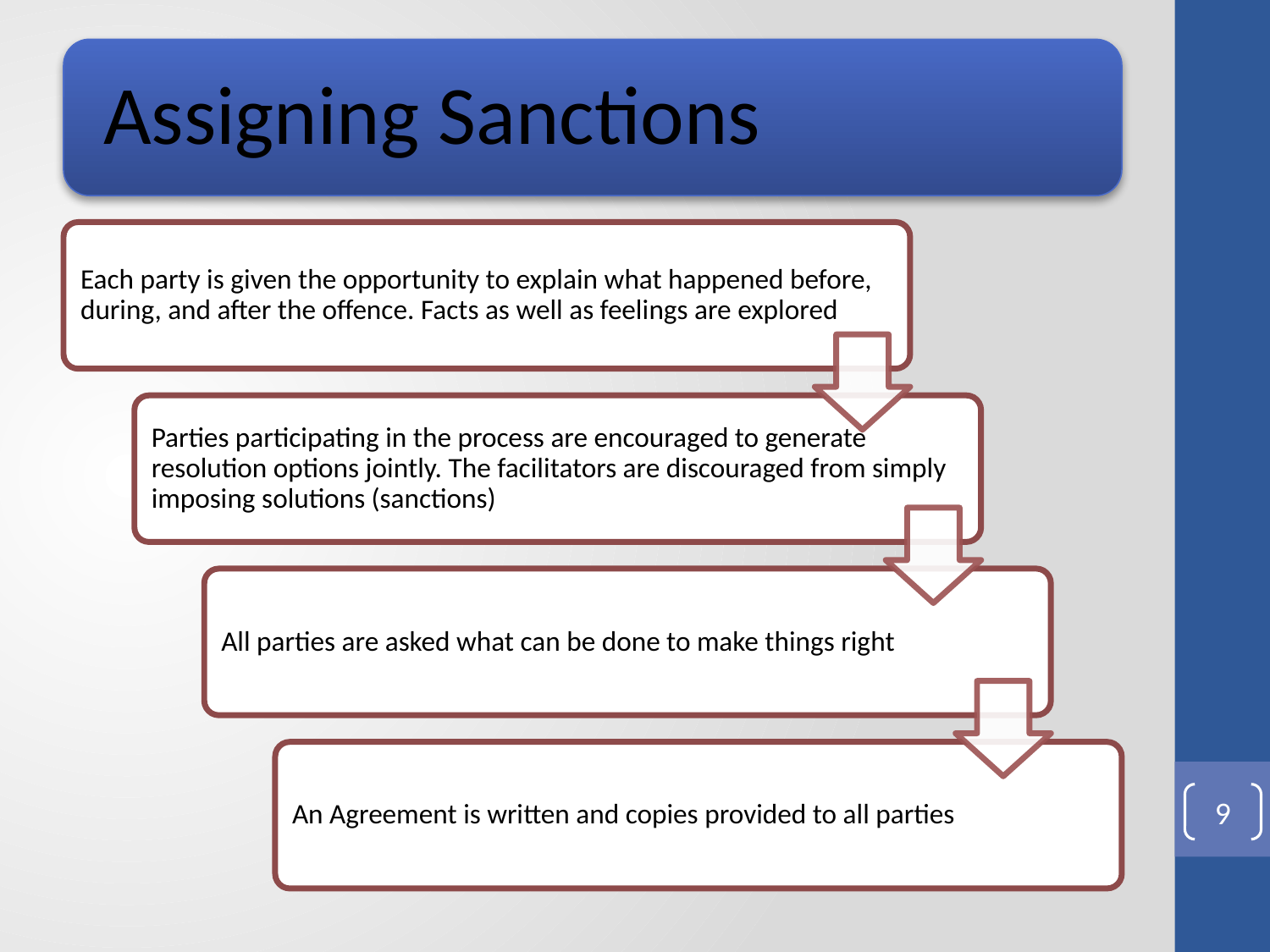

Assigning Sanctions
Each party is given the opportunity to explain what happened before, during, and after the offence. Facts as well as feelings are explored
Parties participating in the process are encouraged to generate resolution options jointly. The facilitators are discouraged from simply imposing solutions (sanctions)
All parties are asked what can be done to make things right
An Agreement is written and copies provided to all parties

9